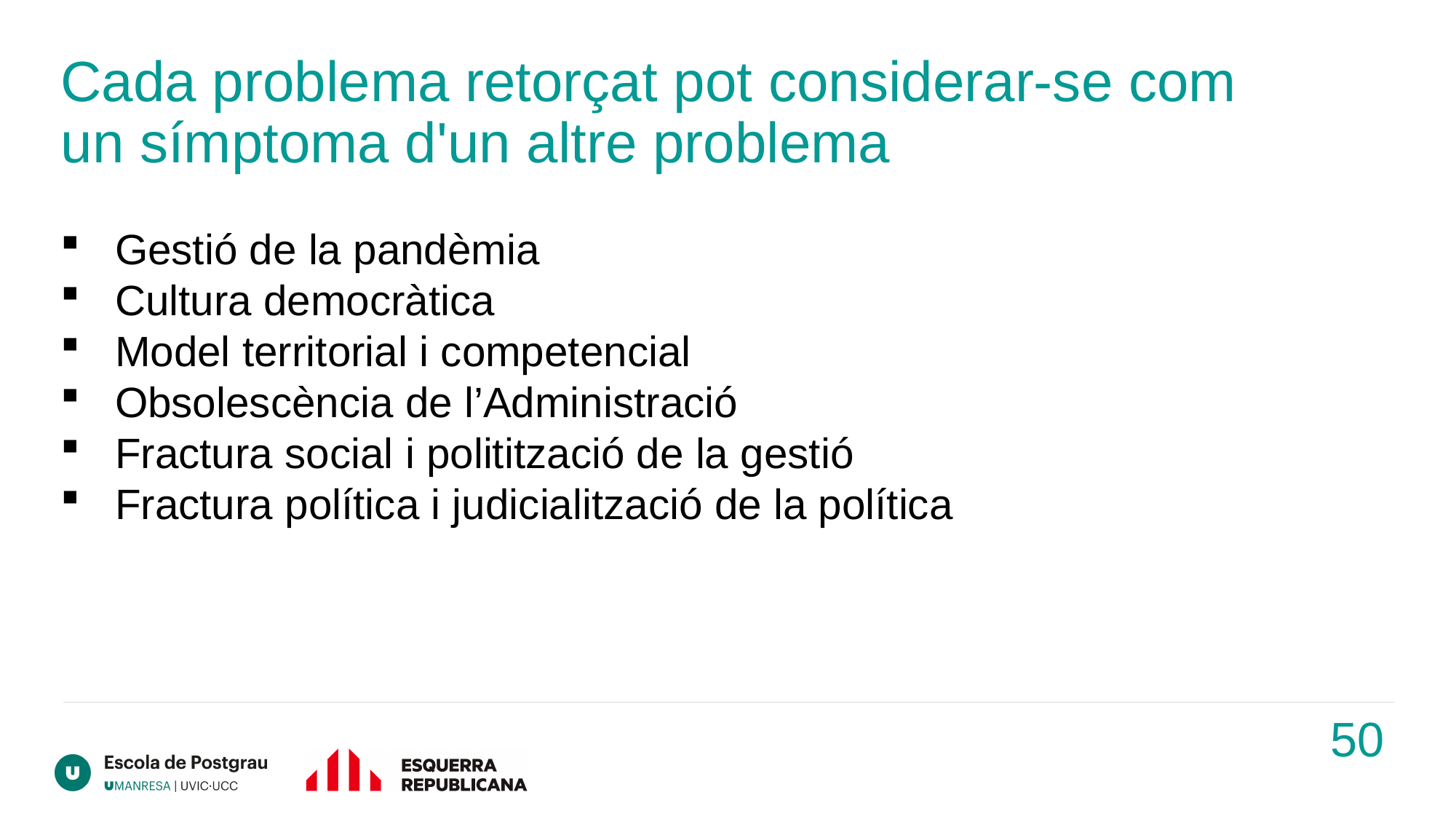

# Cada problema retorçat pot considerar-se com un símptoma d'un altre problema
Gestió de la pandèmia
Cultura democràtica
Model territorial i competencial
Obsolescència de l’Administració
Fractura social i politització de la gestió
Fractura política i judicialització de la política
50